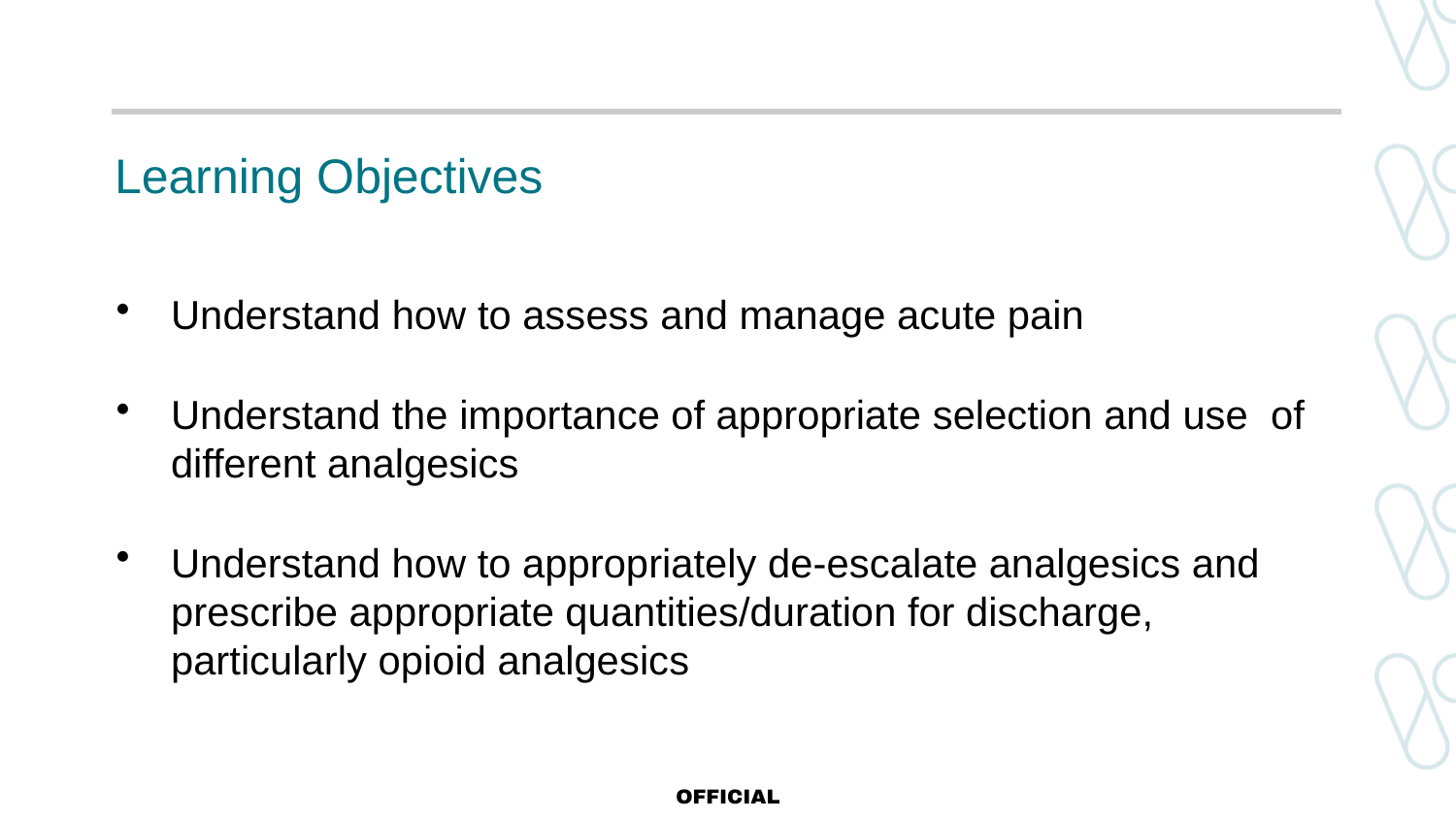

# Learning Objectives
Understand how to assess and manage acute pain
Understand the importance of appropriate selection and use  of different analgesics
Understand how to appropriately de-escalate analgesics and prescribe appropriate quantities/duration for discharge, particularly opioid analgesics